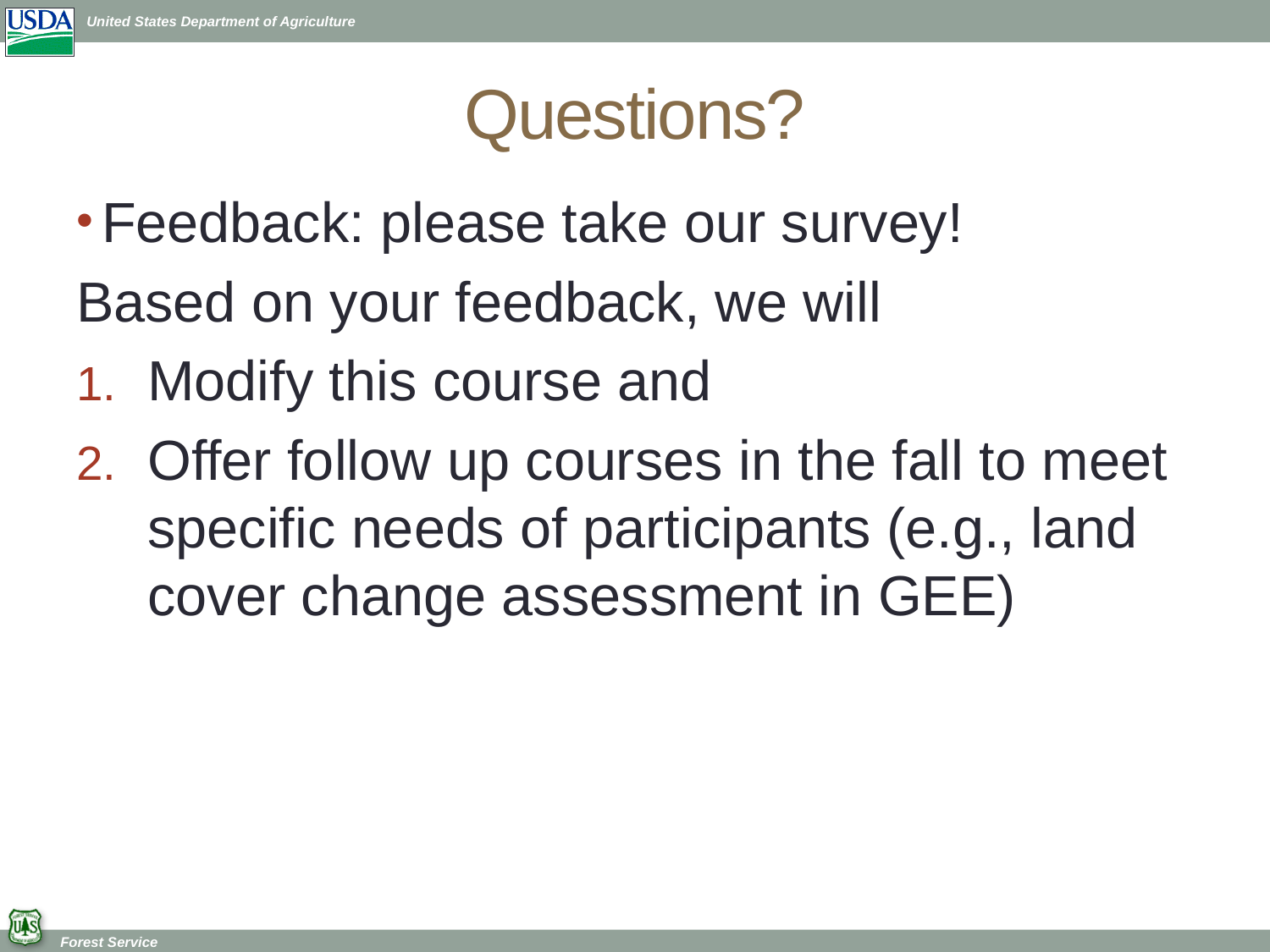

# Questions?
Feedback: please take our survey!
Based on your feedback, we will
Modify this course and
Offer follow up courses in the fall to meet specific needs of participants (e.g., land cover change assessment in GEE)